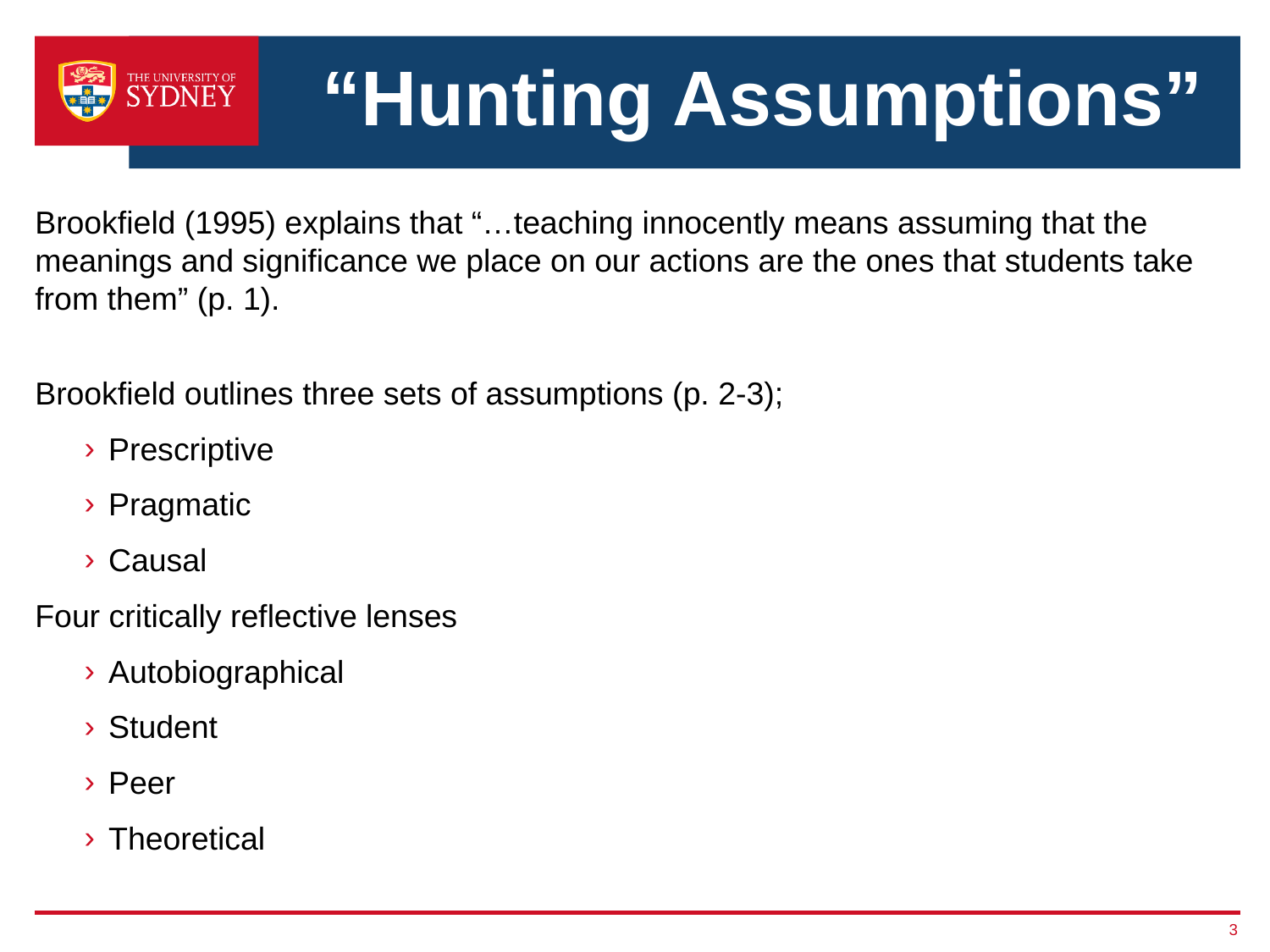

# “Hunting Assumptions”
Brookfield (1995) explains that “…teaching innocently means assuming that the meanings and significance we place on our actions are the ones that students take from them” (p. 1).

Brookfield outlines three sets of assumptions (p. 2-3);
Prescriptive
Pragmatic
Causal
Four critically reflective lenses
Autobiographical
Student
Peer
Theoretical

3